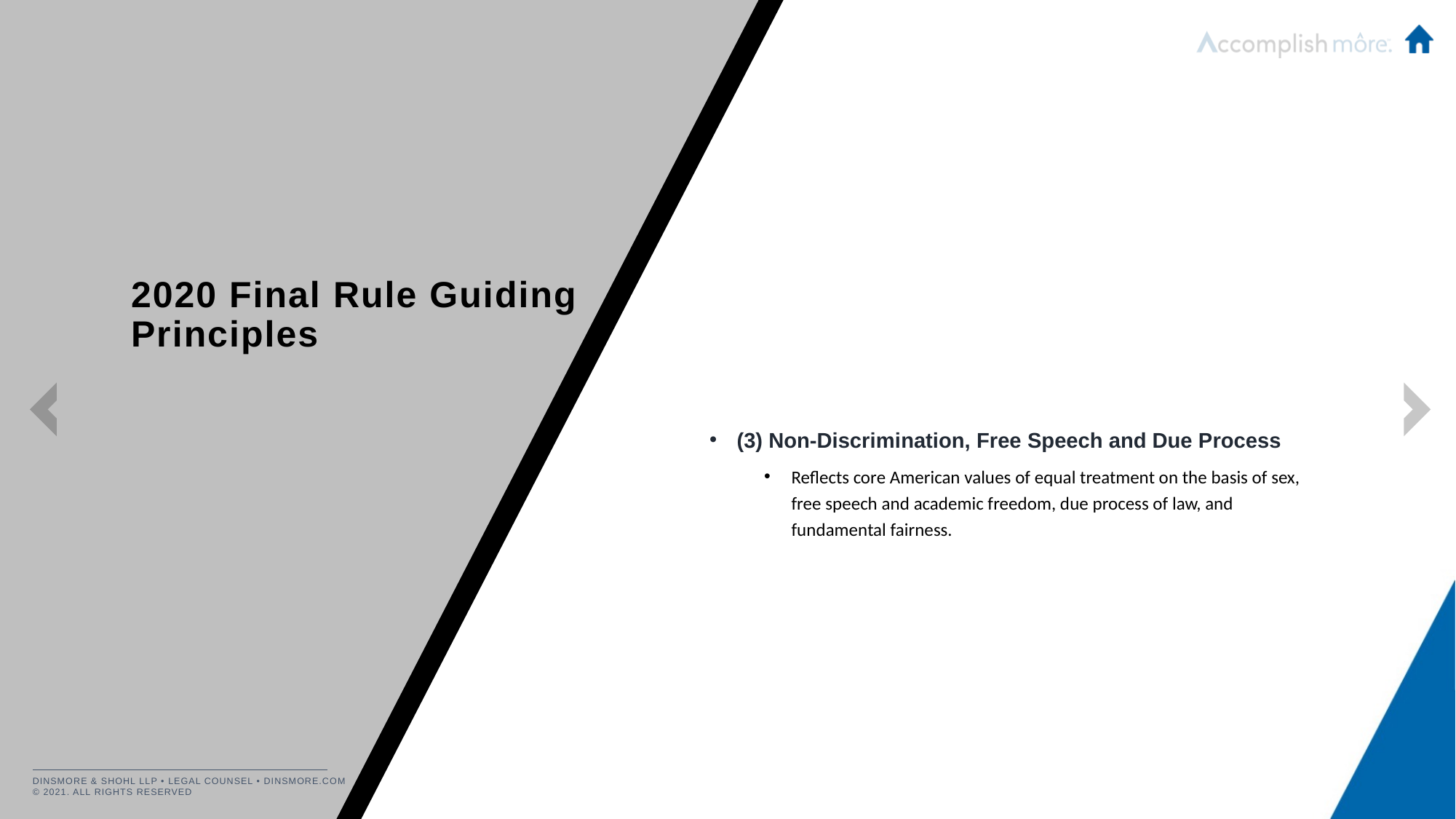

(3) Non-Discrimination, Free Speech and Due Process
Reflects core American values of equal treatment on the basis of sex, free speech and academic freedom, due process of law, and fundamental fairness.
# 2020 Final Rule Guiding Principles